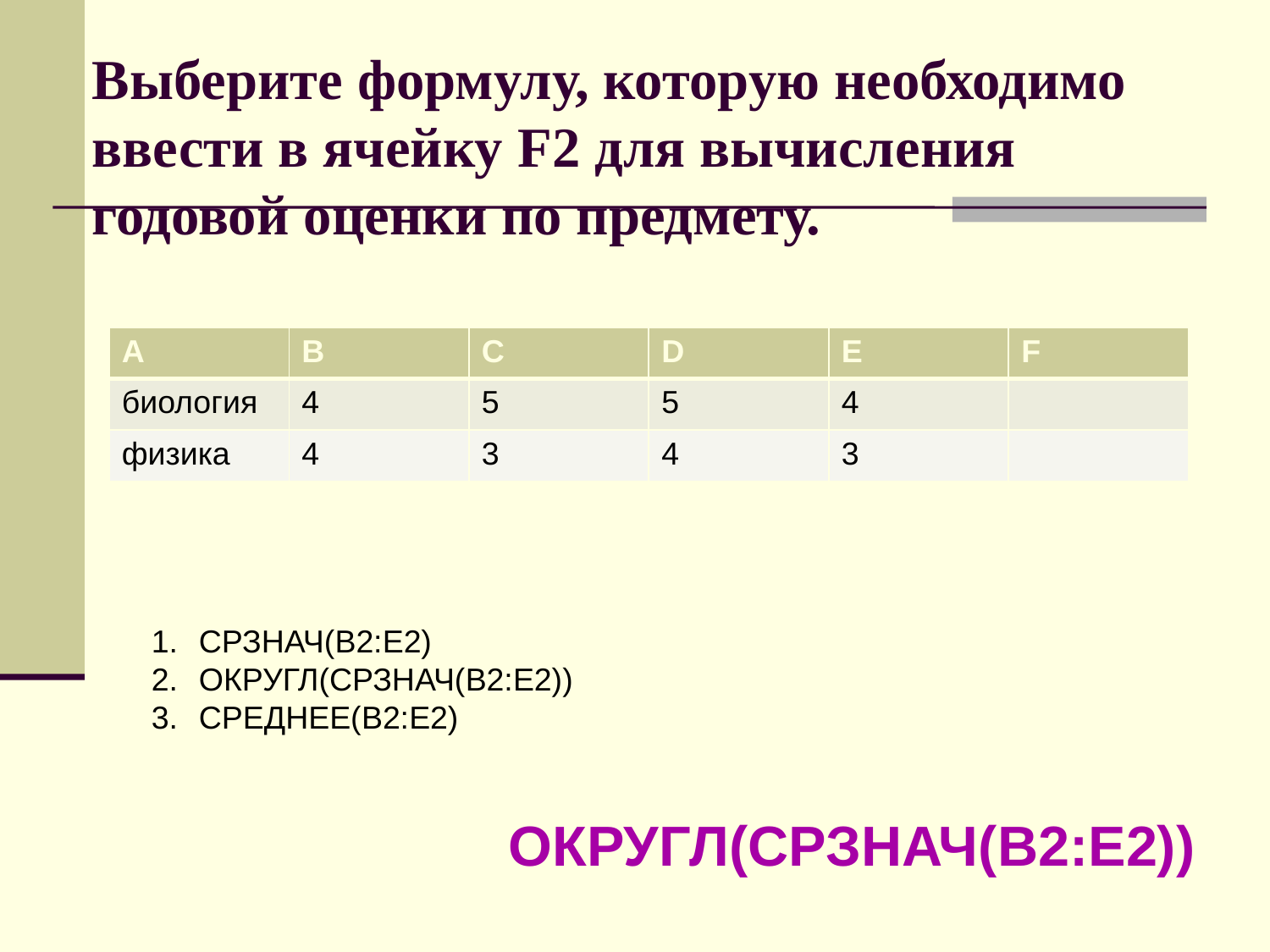

# Выберите формулу, которую необходимо ввести в ячейку F2 для вычисления годовой оценки по предмету.
| A | B | C | D | E | F |
| --- | --- | --- | --- | --- | --- |
| биология | 4 | 5 | 5 | 4 |  |
| физика | 4 | 3 | 4 | 3 |  |
СРЗНАЧ(B2:E2)
ОКРУГЛ(СРЗНАЧ(B2:E2))
СРЕДНЕЕ(B2:E2)

ОКРУГЛ(СРЗНАЧ(B2:E2))